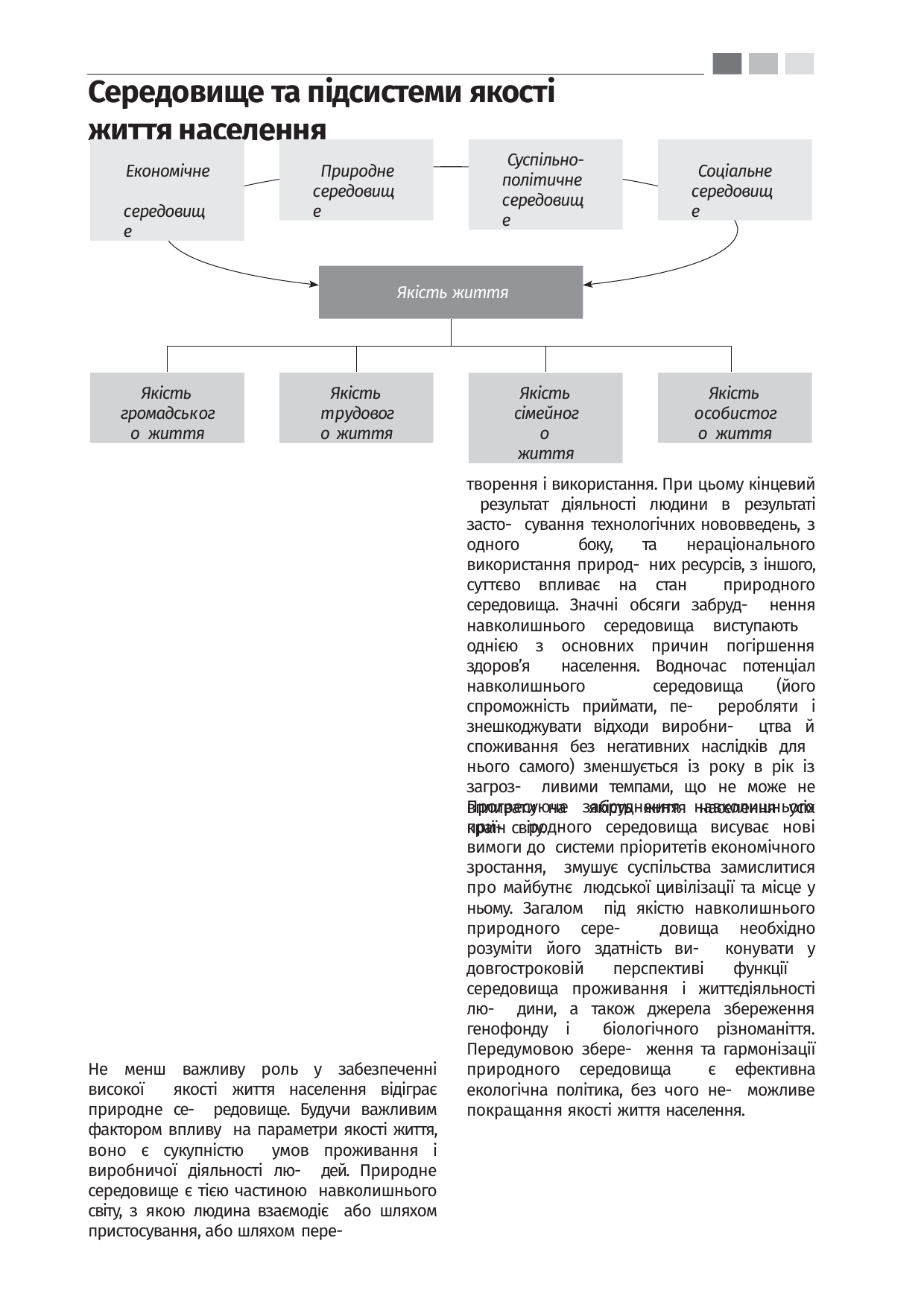

Середовище та підсистеми якості життя населення

Економічне  середовище

Природне  середовище
Суспільно-  політичне  середовище

Соціальне  середовище

Якість життя

Якість  громадського  життя
Якість  трудового  життя
Якість  сімейного  життя
Якість  особистого  життя
творення і використання. При цьому кінцевий  результат діяльності людини в результаті засто-  сування технологічних нововведень, з одного  боку, та нераціонального використання природ-  них ресурсів, з іншого, суттєво впливає на стан  природного середовища. Значні обсяги забруд-  нення навколишнього середовища виступають  однією з основних причин погіршення здоров’я  населення. Водночас потенціал навколишнього  середовища (його спроможність приймати, пе-  реробляти і знешкоджувати відходи виробни-  цтва й споживання без негативних наслідків для  нього самого) зменшується із року в рік із загроз-  ливими темпами, що не може не впливати на  якість життя населення усіх країн світу.
Прогресуюче забруднення навколишнього при-  родного середовища висуває нові вимоги до  системи пріоритетів економічного зростання,  змушує суспільства замислитися про майбутнє  людської цивілізації та місце у ньому. Загалом  під якістю навколишнього природного сере-  довища необхідно розуміти його здатність ви-  конувати у довгостроковій перспективі функції  середовища проживання і життєдіяльності лю-  дини, а також джерела збереження генофонду і  біологічного різноманіття. Передумовою збере-  ження та гармонізації природного середовища  є ефективна екологічна політика, без чого не-  можливе покращання якості життя населення.
Не менш важливу роль у забезпеченні високої  якості життя населення відіграє природне се-  редовище. Будучи важливим фактором впливу  на параметри якості життя, воно є сукупністю  умов проживання і виробничої діяльності лю-  дей. Природне середовище є тією частиною  навколишнього світу, з якою людина взаємодіє  або шляхом пристосування, або шляхом пере-